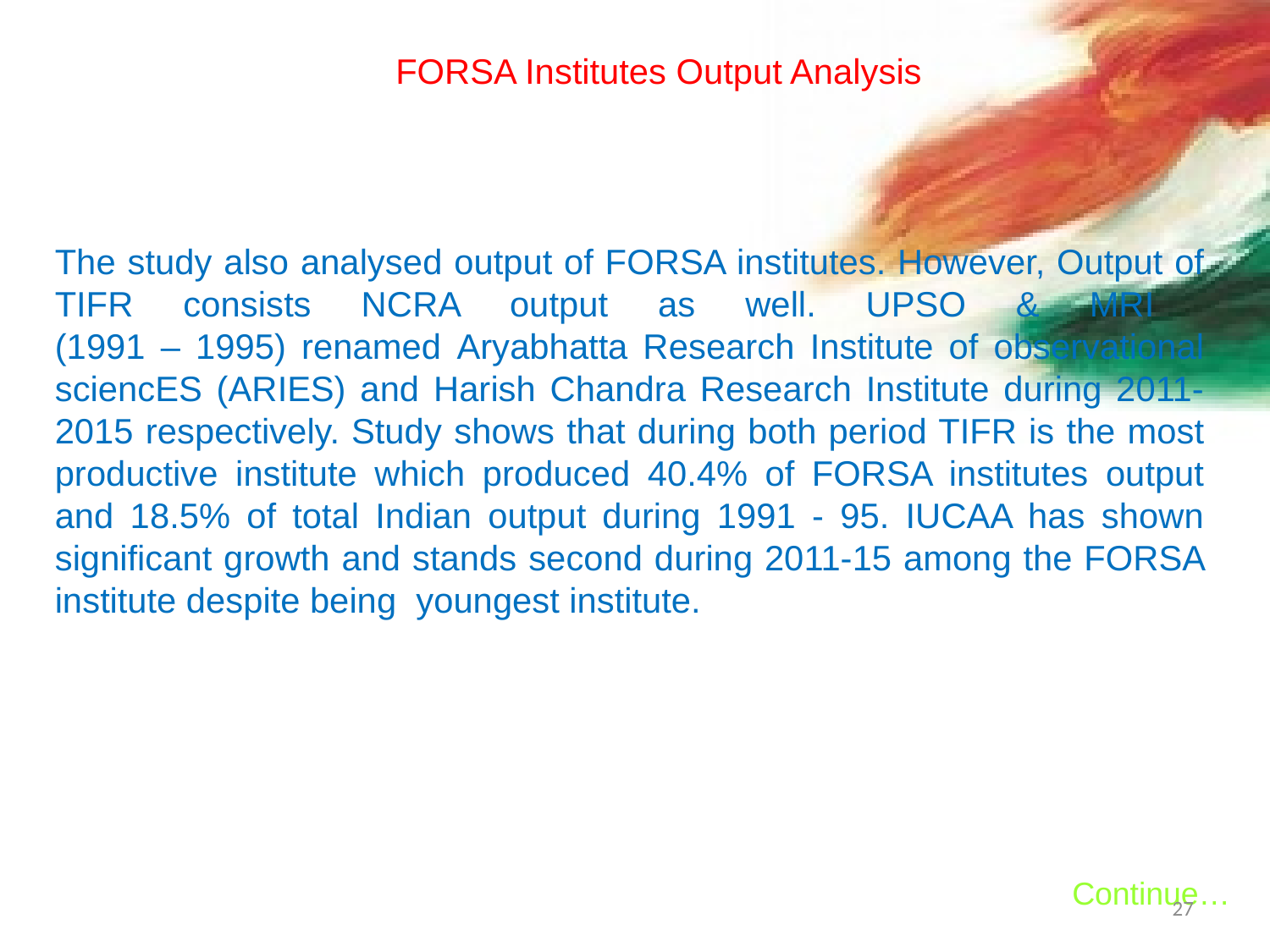

FORSA Institutes Output Analysis
The study also analysed output of FORSA institutes. However, Output of TIFR consists NCRA output as well. UPSO & MRI
(1991 – 1995) renamed Aryabhatta Research Institute of observational sciencES (ARIES) and Harish Chandra Research Institute during 2011-2015 respectively. Study shows that during both period TIFR is the most productive institute which produced 40.4% of FORSA institutes output and 18.5% of total Indian output during 1991 - 95. IUCAA has shown significant growth and stands second during 2011-15 among the FORSA institute despite being  youngest institute.
Continue…
27